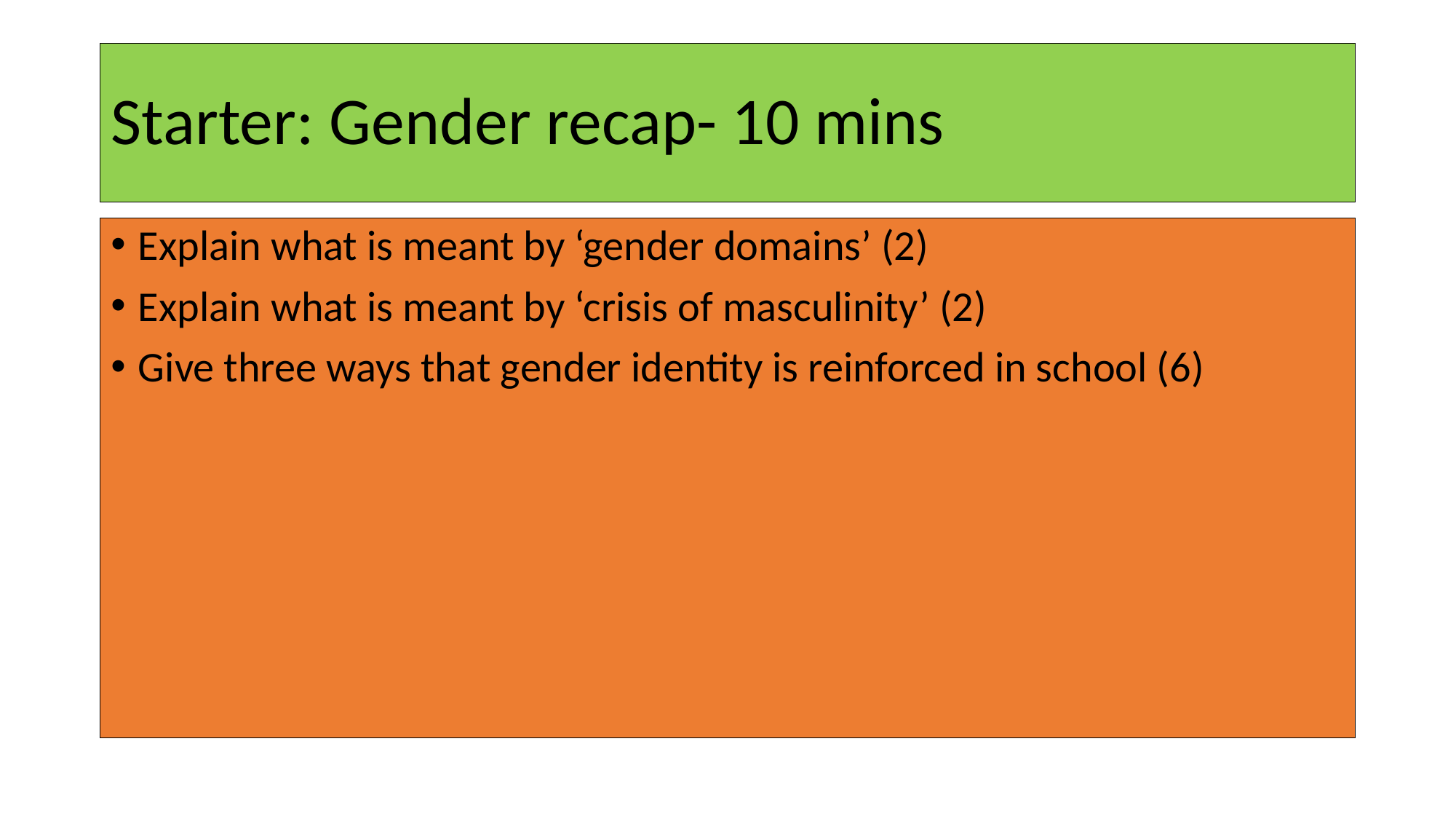

# Starter: Gender recap- 10 mins
Explain what is meant by ‘gender domains’ (2)
Explain what is meant by ‘crisis of masculinity’ (2)
Give three ways that gender identity is reinforced in school (6)